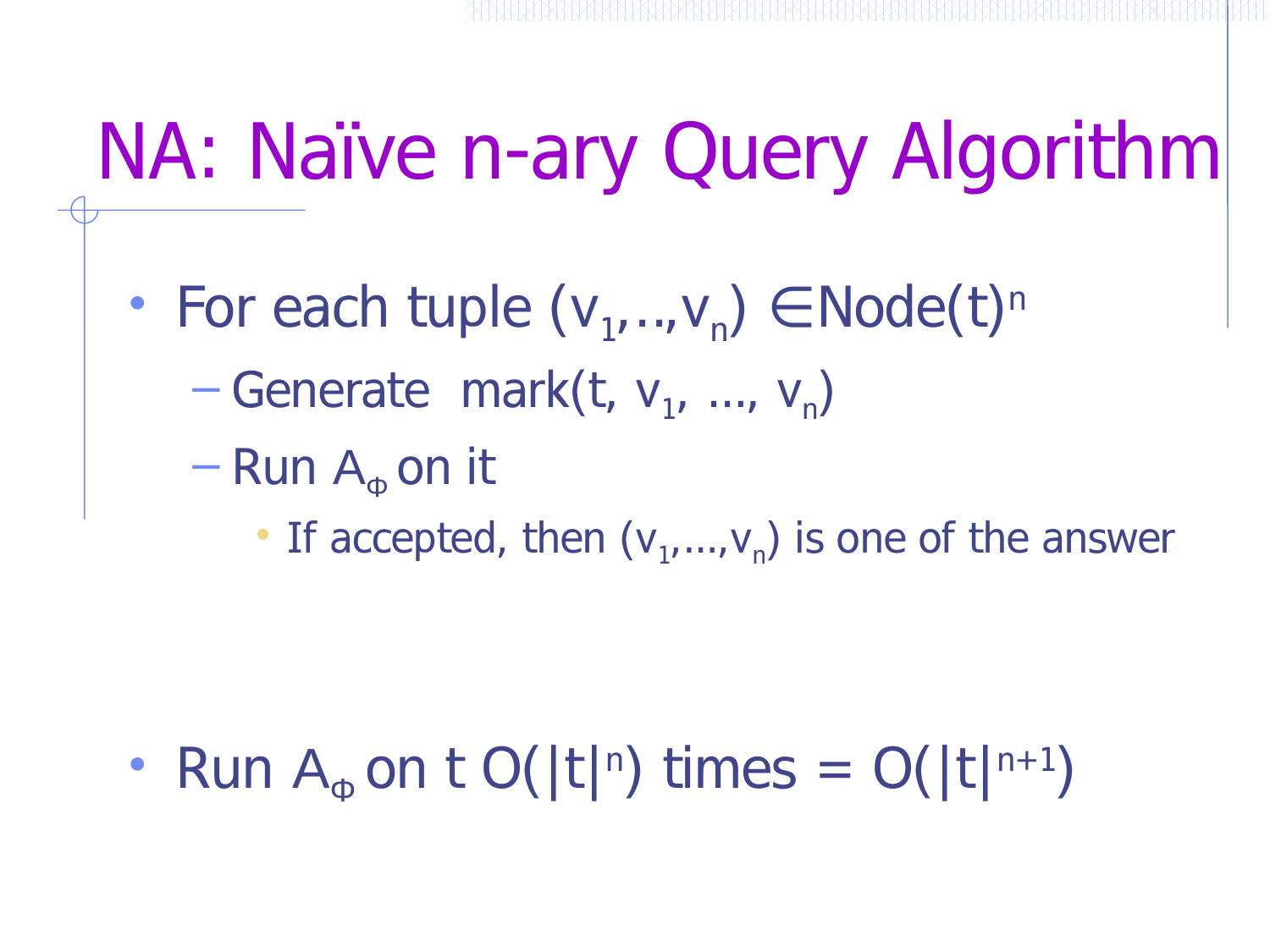

# NA: Naïve n-ary Query Algorithm
For each tuple (v1,..,vn) ∈Node(t)n
Generate  mark(t, v1, …, vn)
Run AΦ on it
If accepted, then (v1,…,vn) is one of the answer

Run AΦ on t O(|t|n) times = O(|t|n+1)